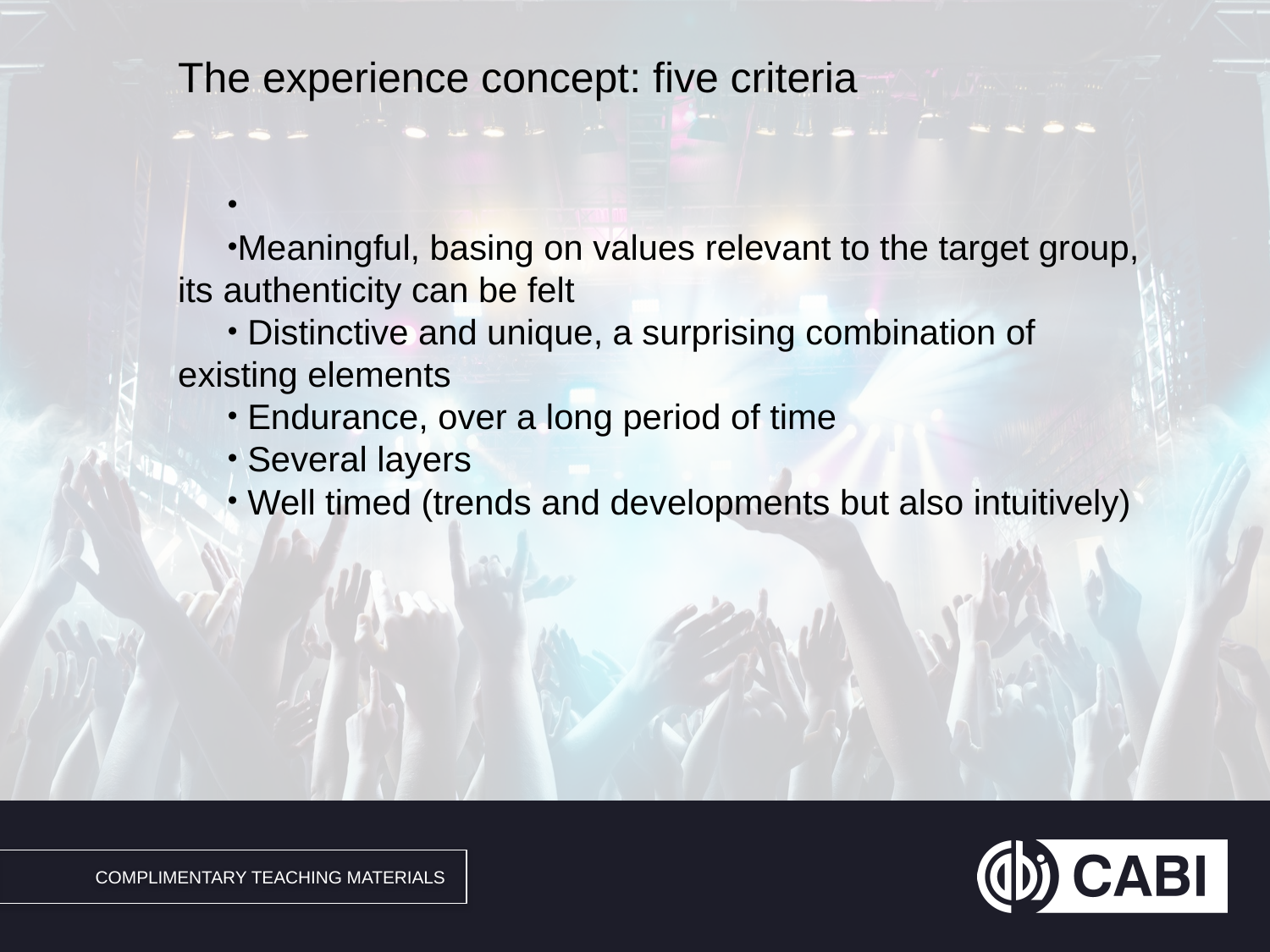

# The experience concept: five criteria

Meaningful, basing on values relevant to the target group, its authenticity can be felt
 Distinctive and unique, a surprising combination of existing elements
 Endurance, over a long period of time
 Several layers
 Well timed (trends and developments but also intuitively)